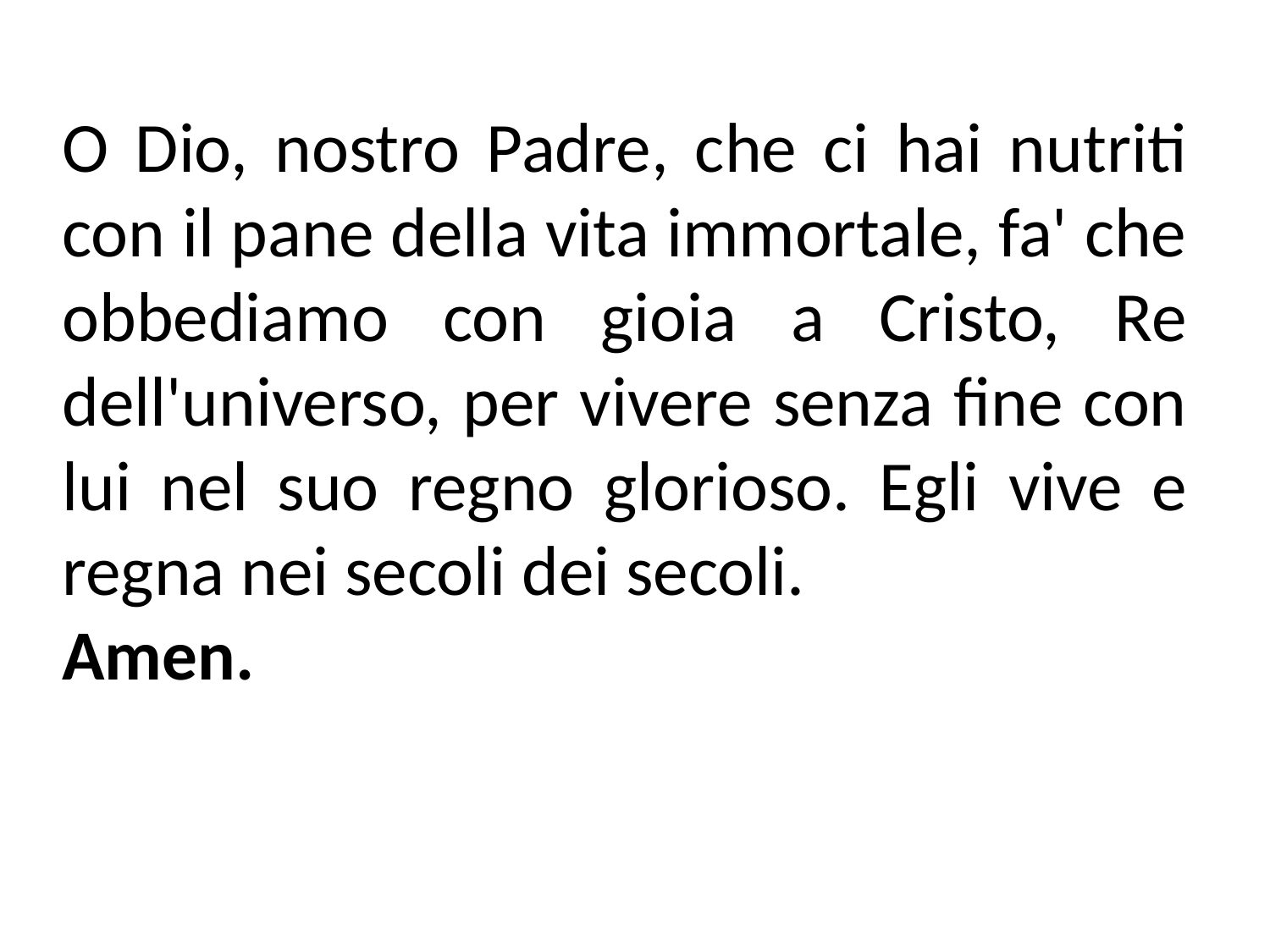

O Dio, nostro Padre, che ci hai nutriti con il pane della vita immortale, fa' che obbediamo con gioia a Cristo, Re dell'universo, per vivere senza fine con lui nel suo regno glorioso. Egli vive e regna nei secoli dei secoli.
Amen.